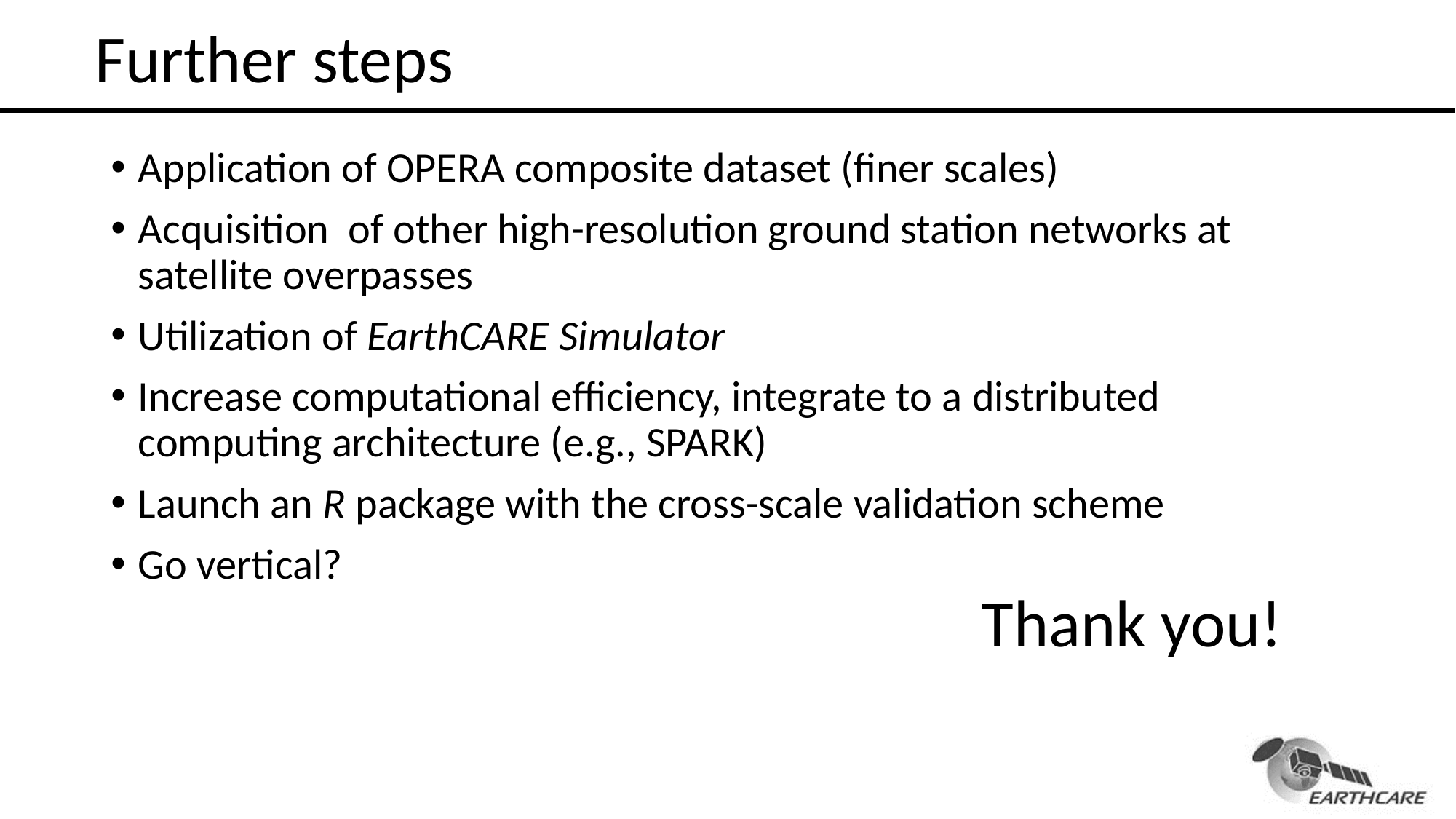

# Further steps
Application of OPERA composite dataset (finer scales)
Acquisition  of other high-resolution ground station networks at satellite overpasses
Utilization of EarthCARE Simulator
Increase computational efficiency, integrate to a distributed computing architecture (e.g., SPARK)
Launch an R package with the cross-scale validation scheme
Go vertical?

Thank you!